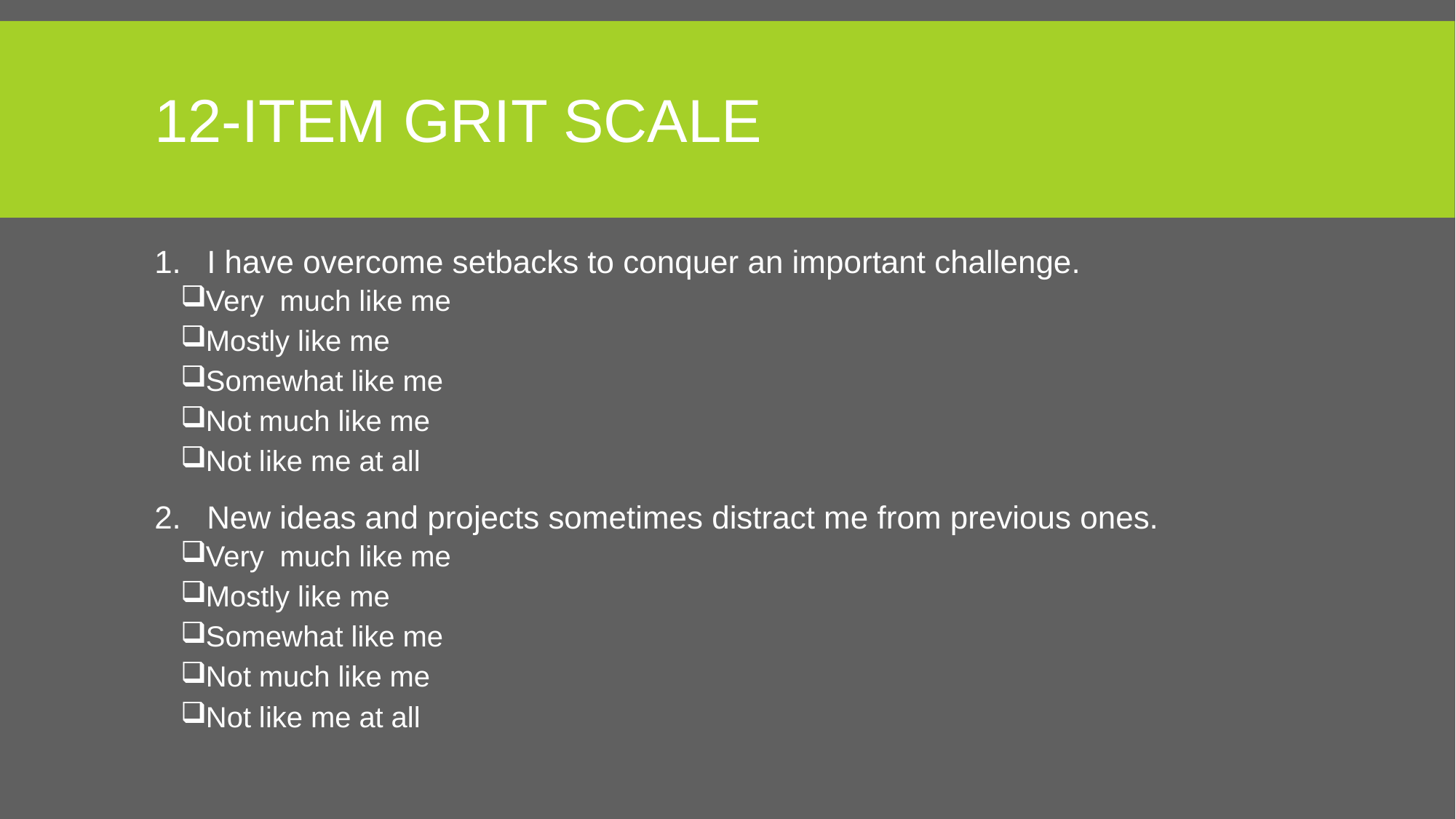

# 12-Item grit Scale
I have overcome setbacks to conquer an important challenge.
Very  much like me
Mostly like me
Somewhat like me
Not much like me
Not like me at all
New ideas and projects sometimes distract me from previous ones.
Very  much like me
Mostly like me
Somewhat like me
Not much like me
Not like me at all